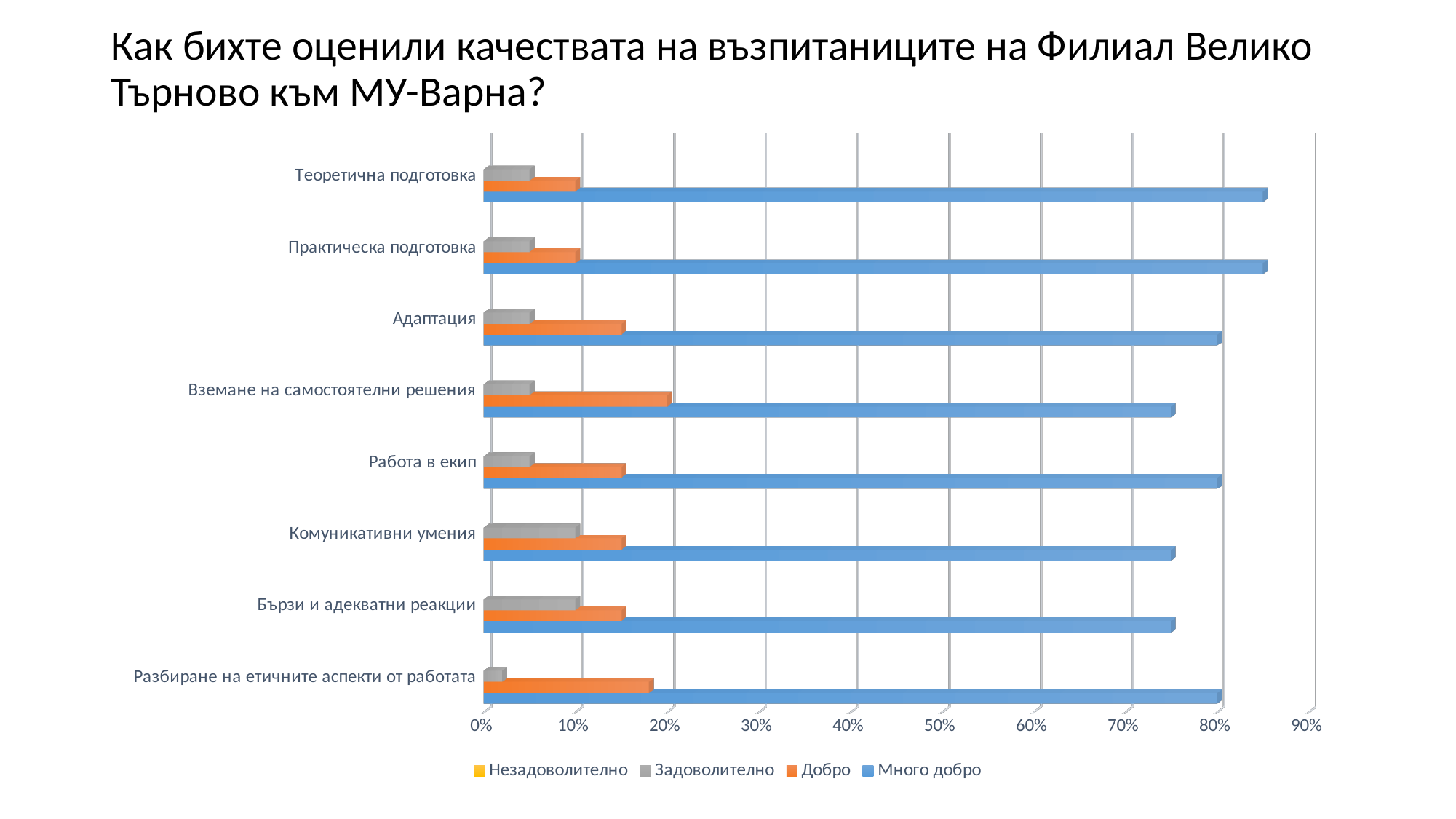

# Как бихте оценили качествата на възпитаниците на Филиал Велико Търново към МУ-Варна?

[unsupported chart]